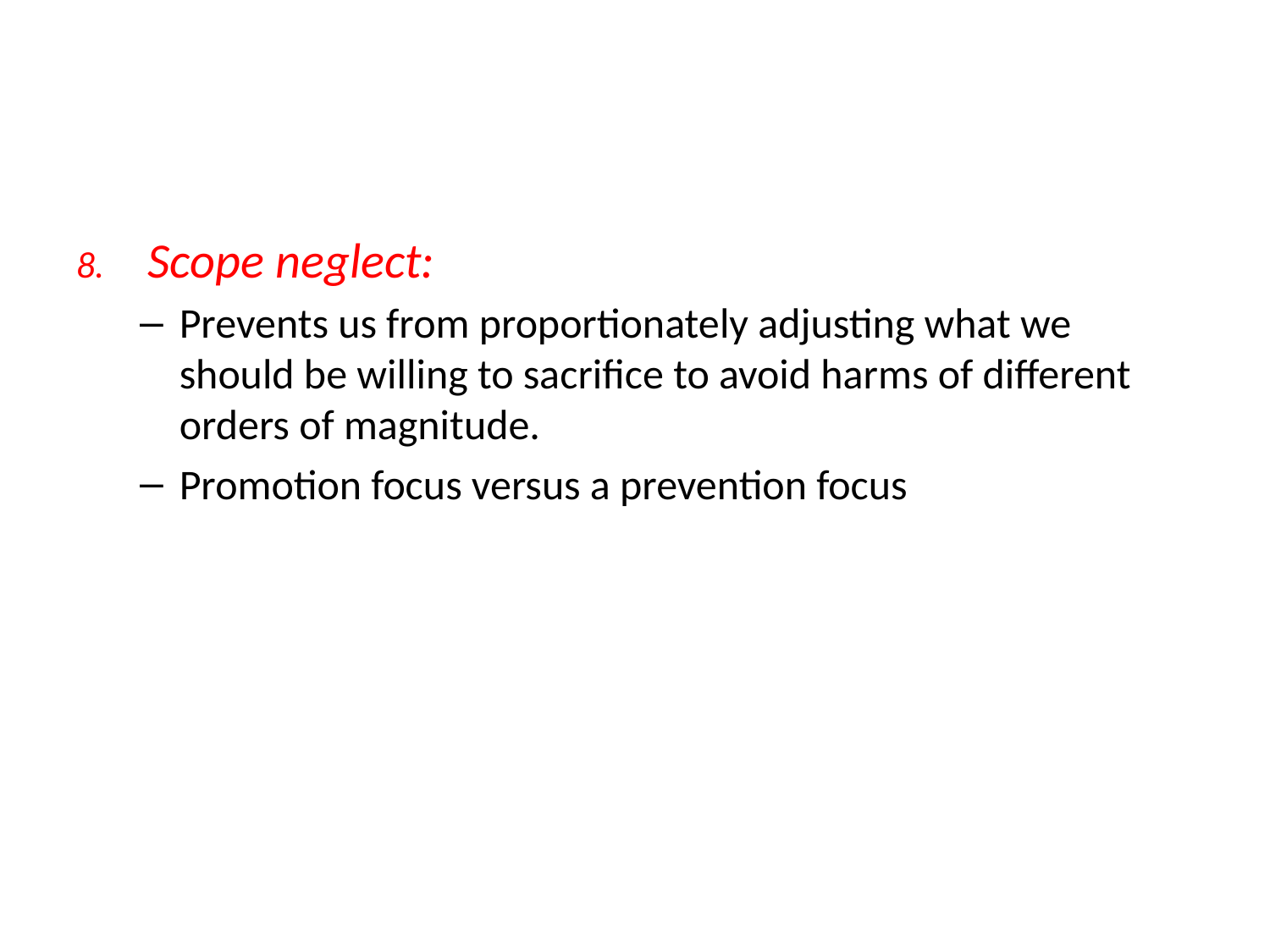

#
Scope neglect:
Prevents us from proportionately adjusting what we should be willing to sacrifice to avoid harms of different orders of magnitude.
Promotion focus versus a prevention focus